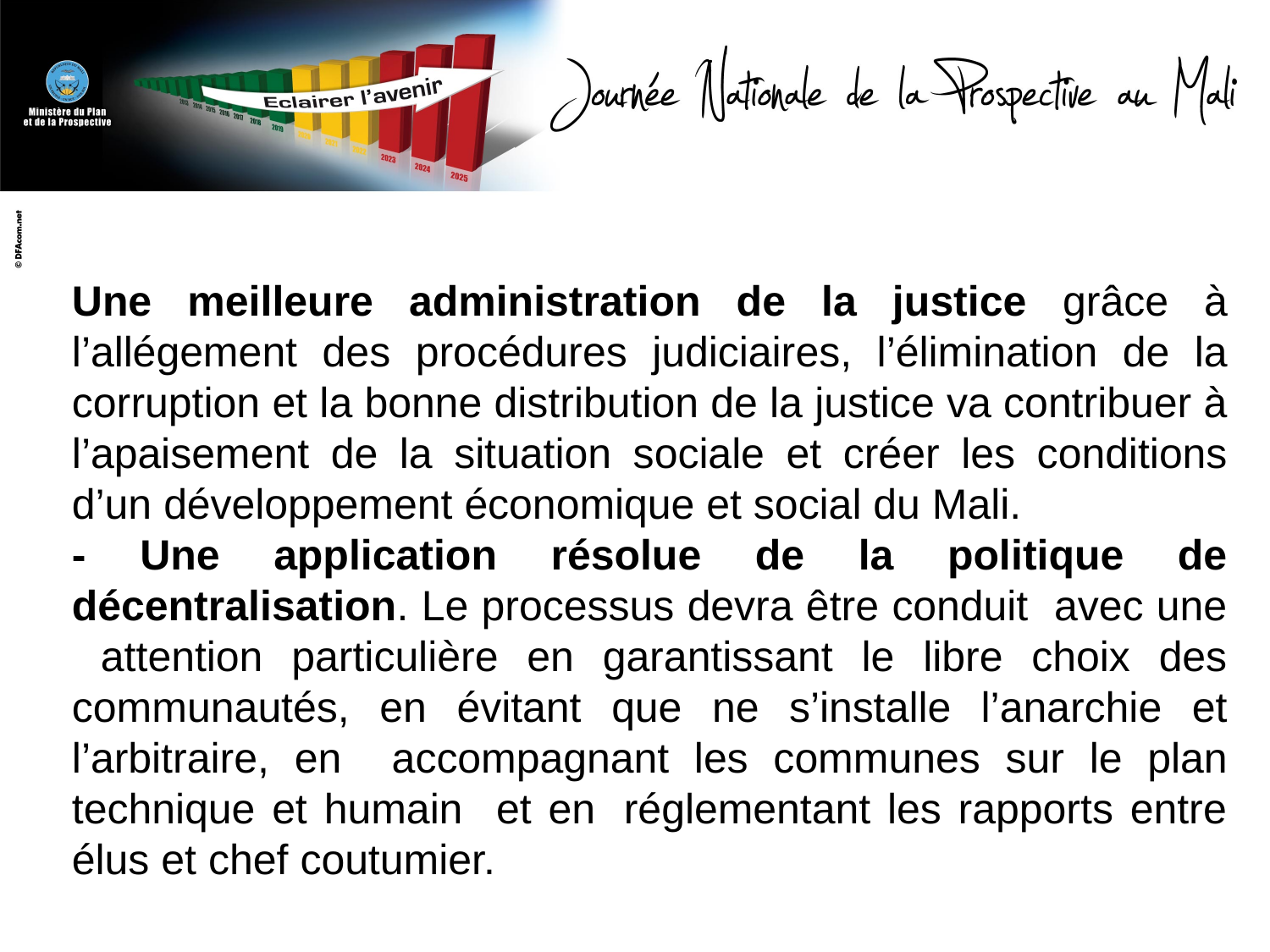

Une meilleure administration de la justice grâce à l’allégement des procédures judiciaires, l’élimination de la corruption et la bonne distribution de la justice va contribuer à l’apaisement de la situation sociale et créer les conditions d’un développement économique et social du Mali.
- Une application résolue de la politique de décentralisation. Le processus devra être conduit  avec une  attention particulière en garantissant le libre choix des communautés, en évitant que ne s’installe l’anarchie et l’arbitraire, en  accompagnant les communes sur le plan technique et humain  et en  réglementant les rapports entre élus et chef coutumier.